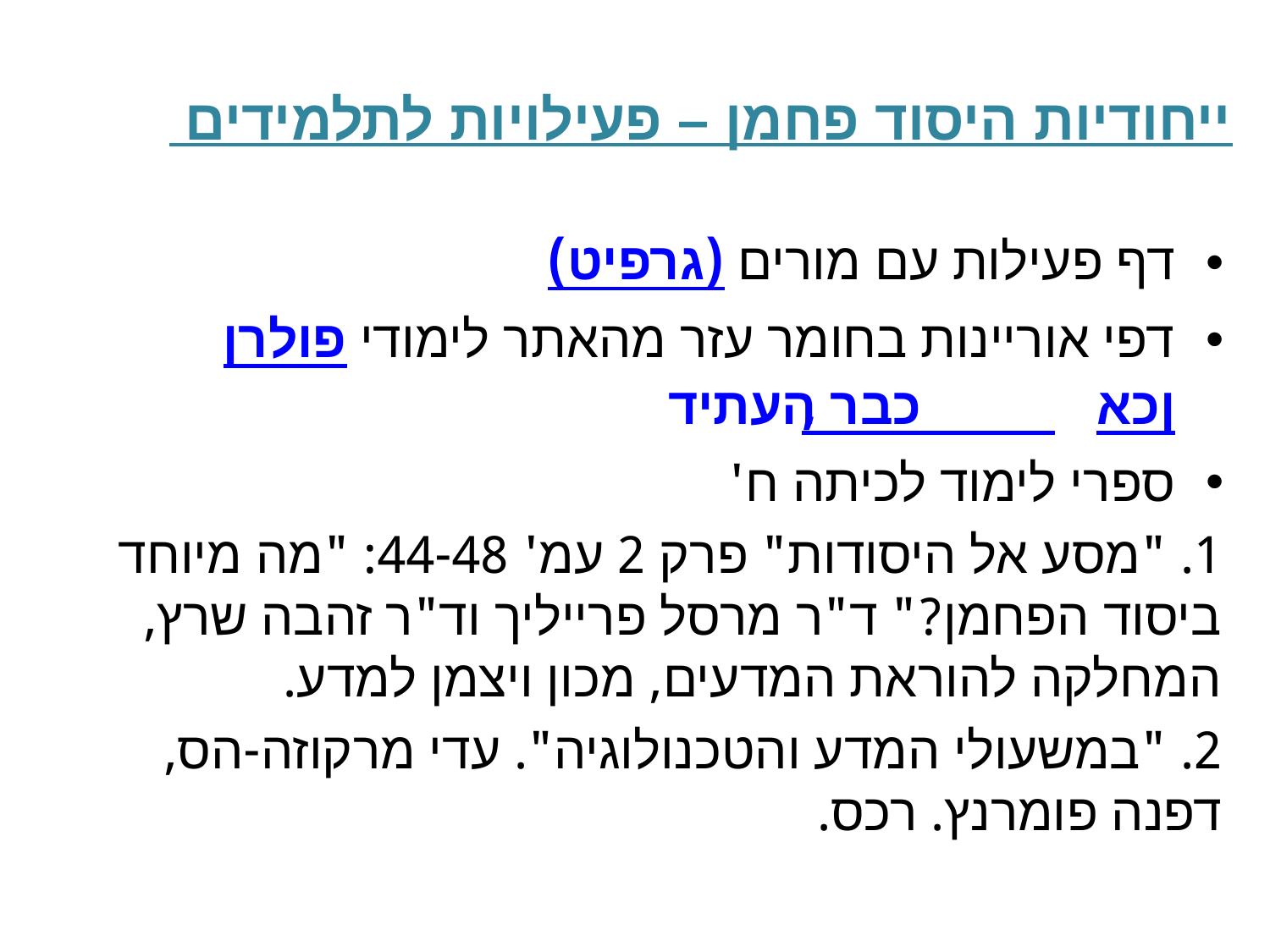

# ייחודיות היסוד פחמן – פעילויות לתלמידים
דף פעילות עם מורים (גרפיט)
דפי אוריינות בחומר עזר מהאתר לימודי פולרן, העתיד כבר כאן
ספרי לימוד לכיתה ח'
1. "מסע אל היסודות" פרק 2 עמ' 44-48: "מה מיוחד ביסוד הפחמן?" ד"ר מרסל פרייליך וד"ר זהבה שרץ, המחלקה להוראת המדעים, מכון ויצמן למדע.
2. "במשעולי המדע והטכנולוגיה". עדי מרקוזה-הס, דפנה פומרנץ. רכס.